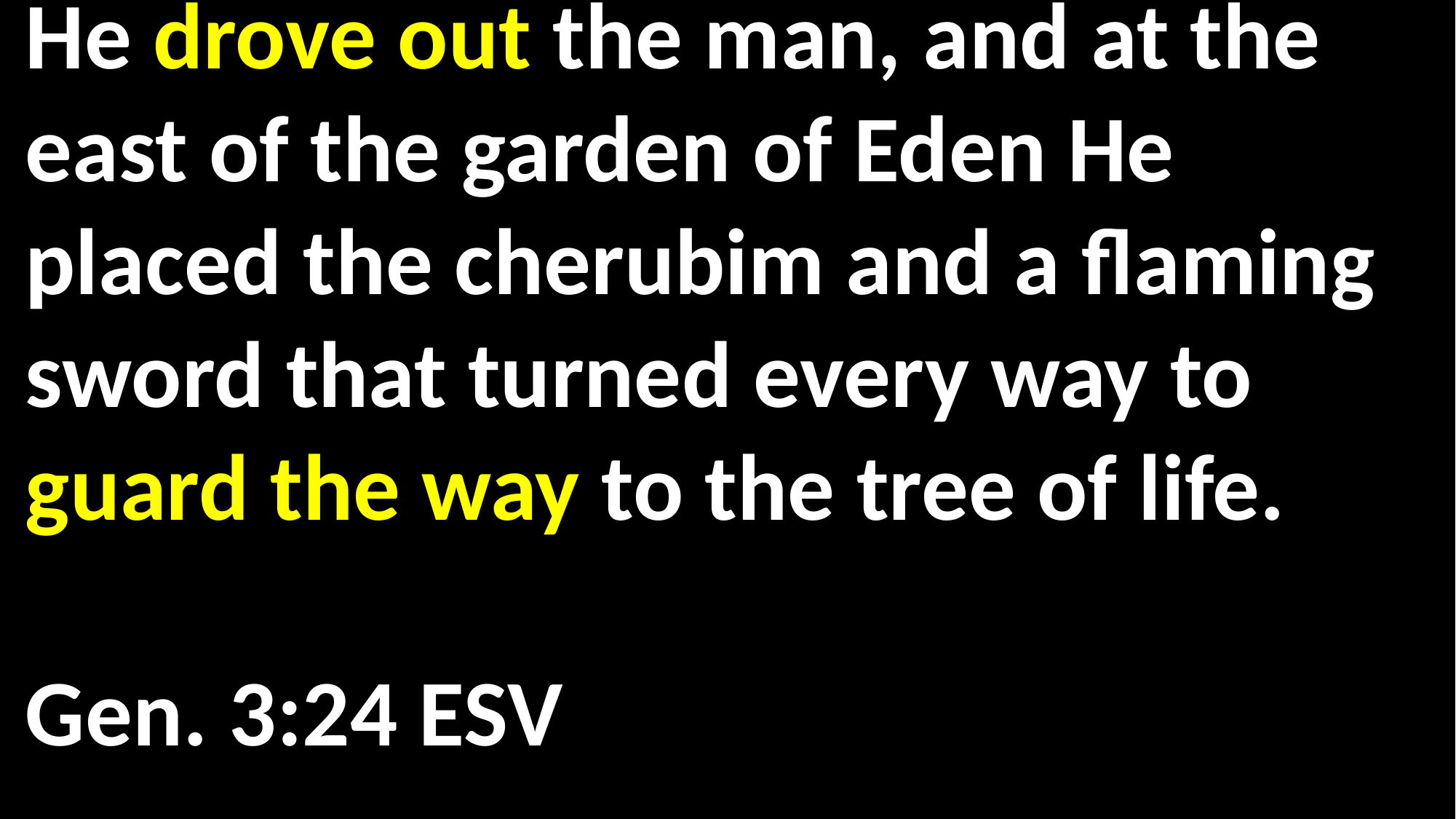

He drove out the man, and at the east of the garden of Eden He placed the cherubim and a flaming sword that turned every way to guard the way to the tree of life.													       Gen. 3:24 ESV